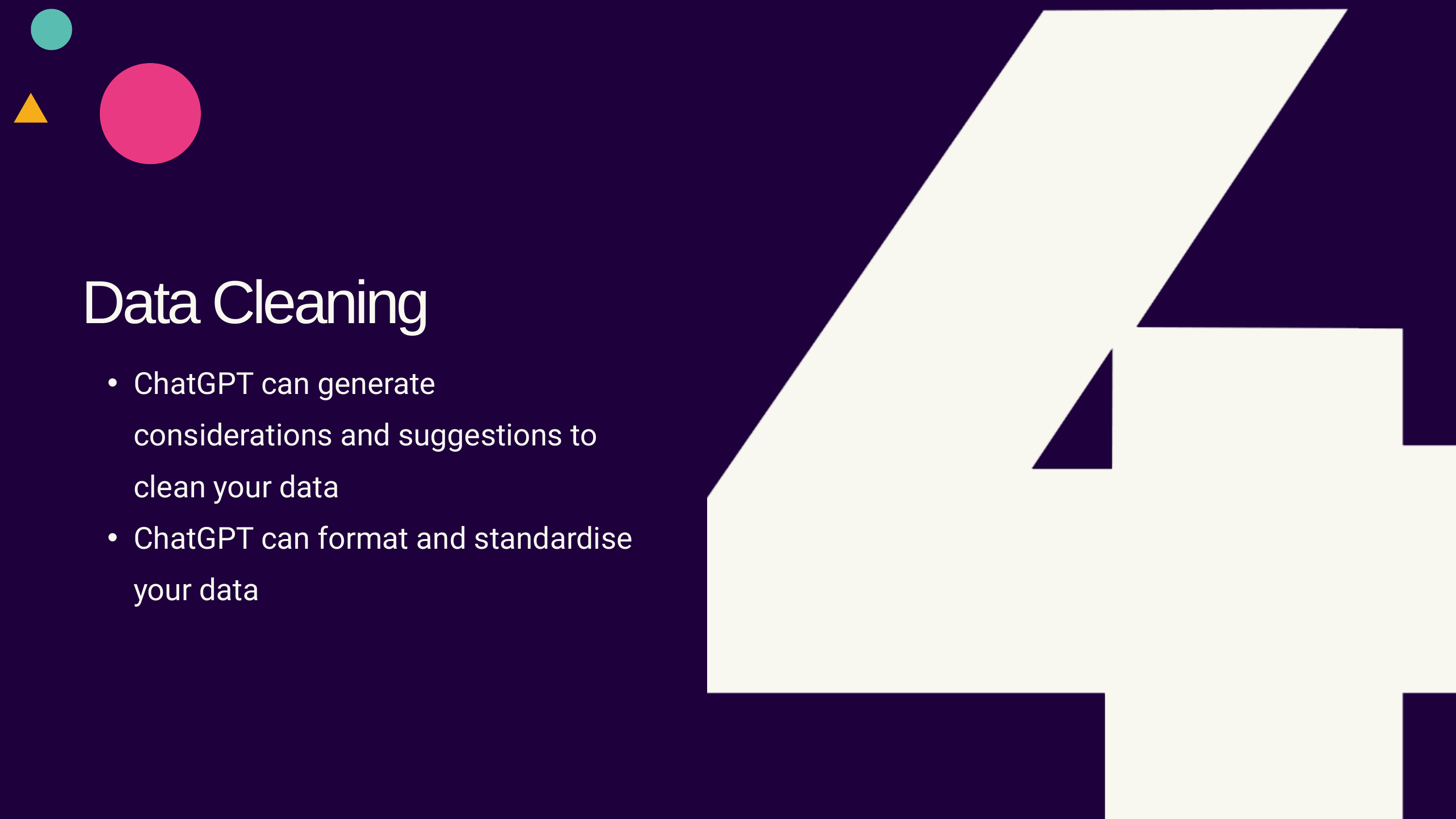

Data Cleaning
ChatGPT can generate considerations and suggestions to clean your data
ChatGPT can format and standardise your data